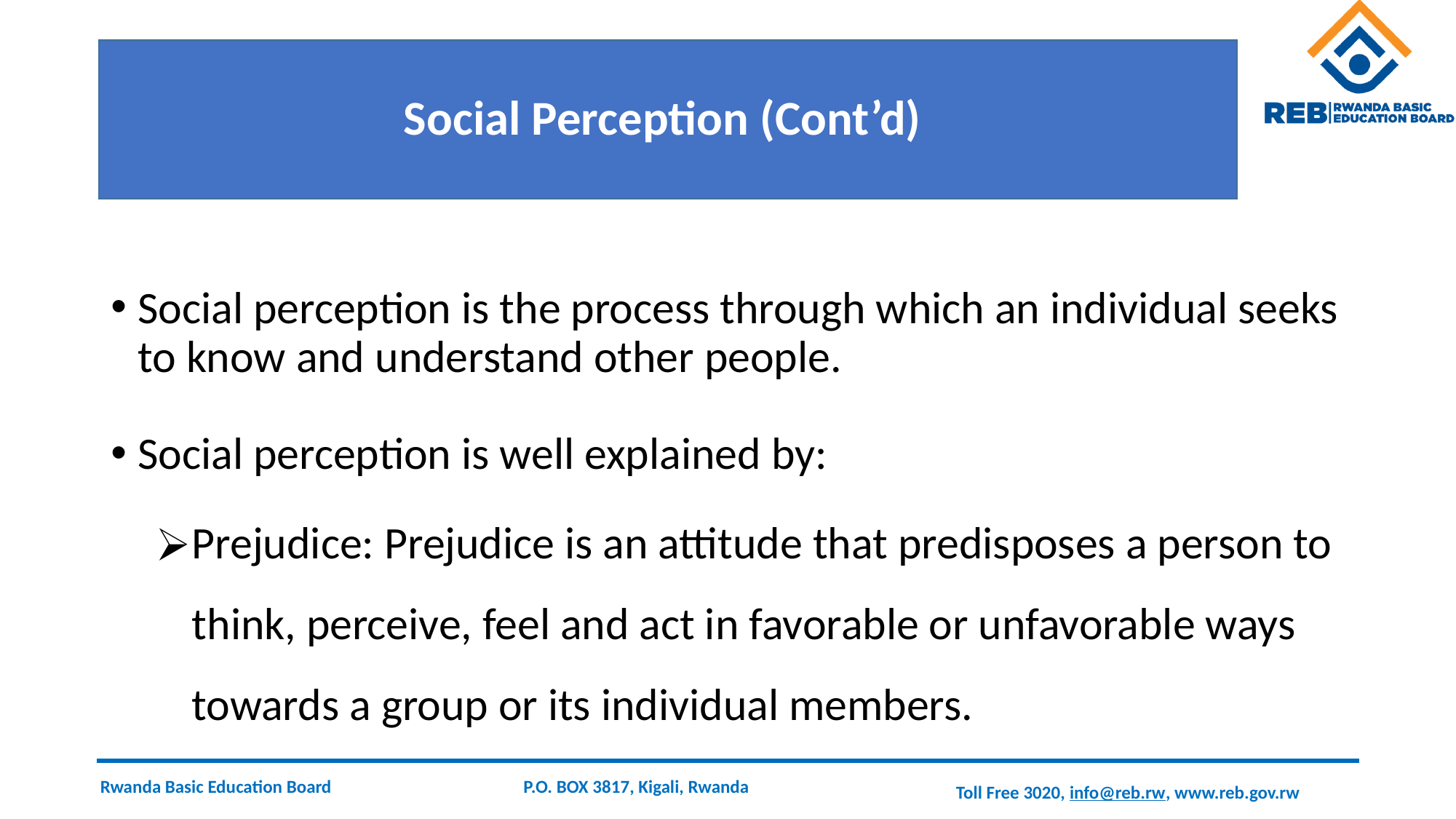

# Social Perception (Cont’d)

Social perception is the process through which an individual seeks to know and understand other people.

Social perception is well explained by:
Prejudice: Prejudice is an attitude that predisposes a person to think, perceive, feel and act in favorable or unfavorable ways towards a group or its individual members.